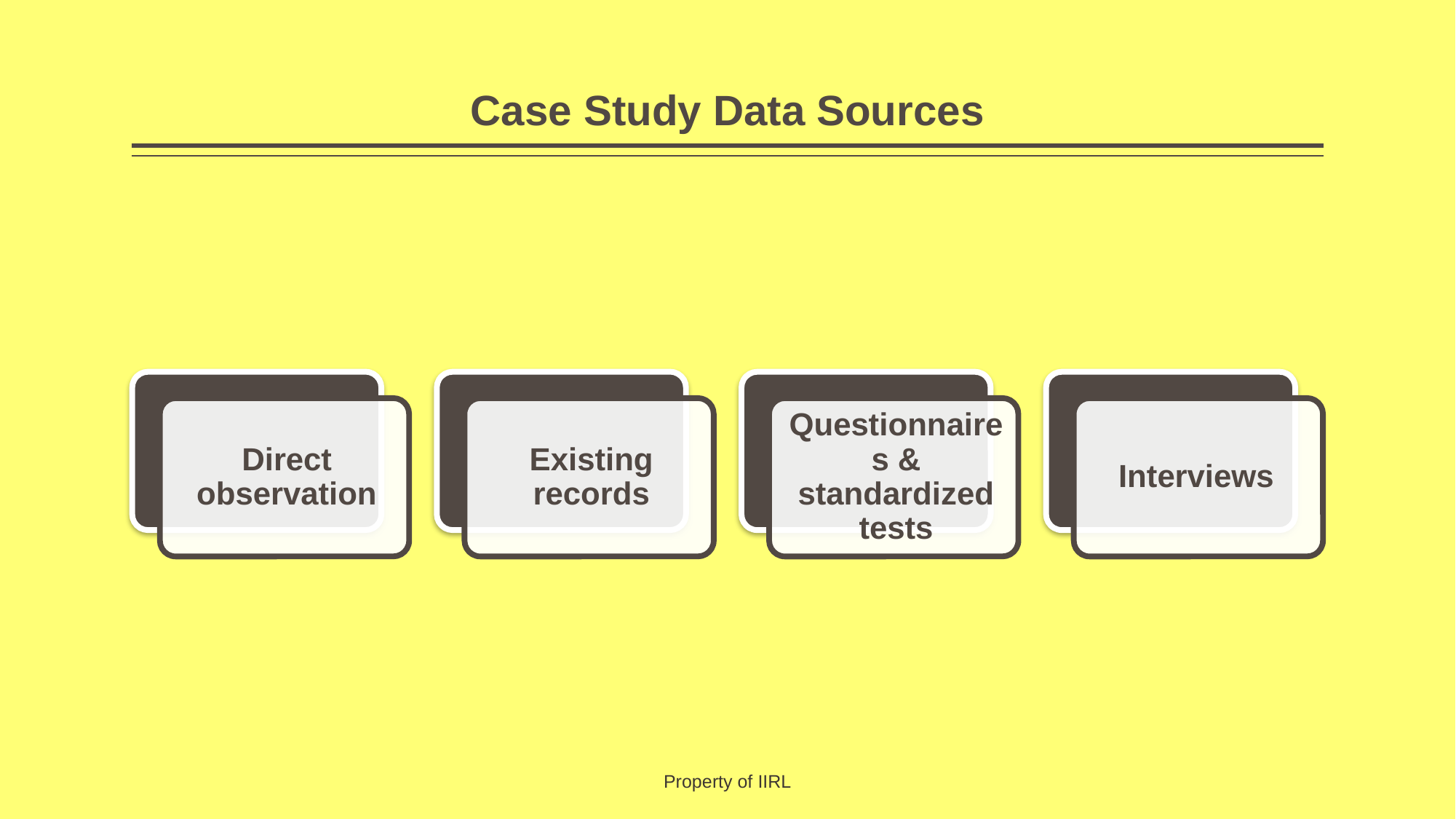

# Case Study Data Sources
Direct observation
Existing records
Questionnaires & standardized tests
Interviews
Property of IIRL